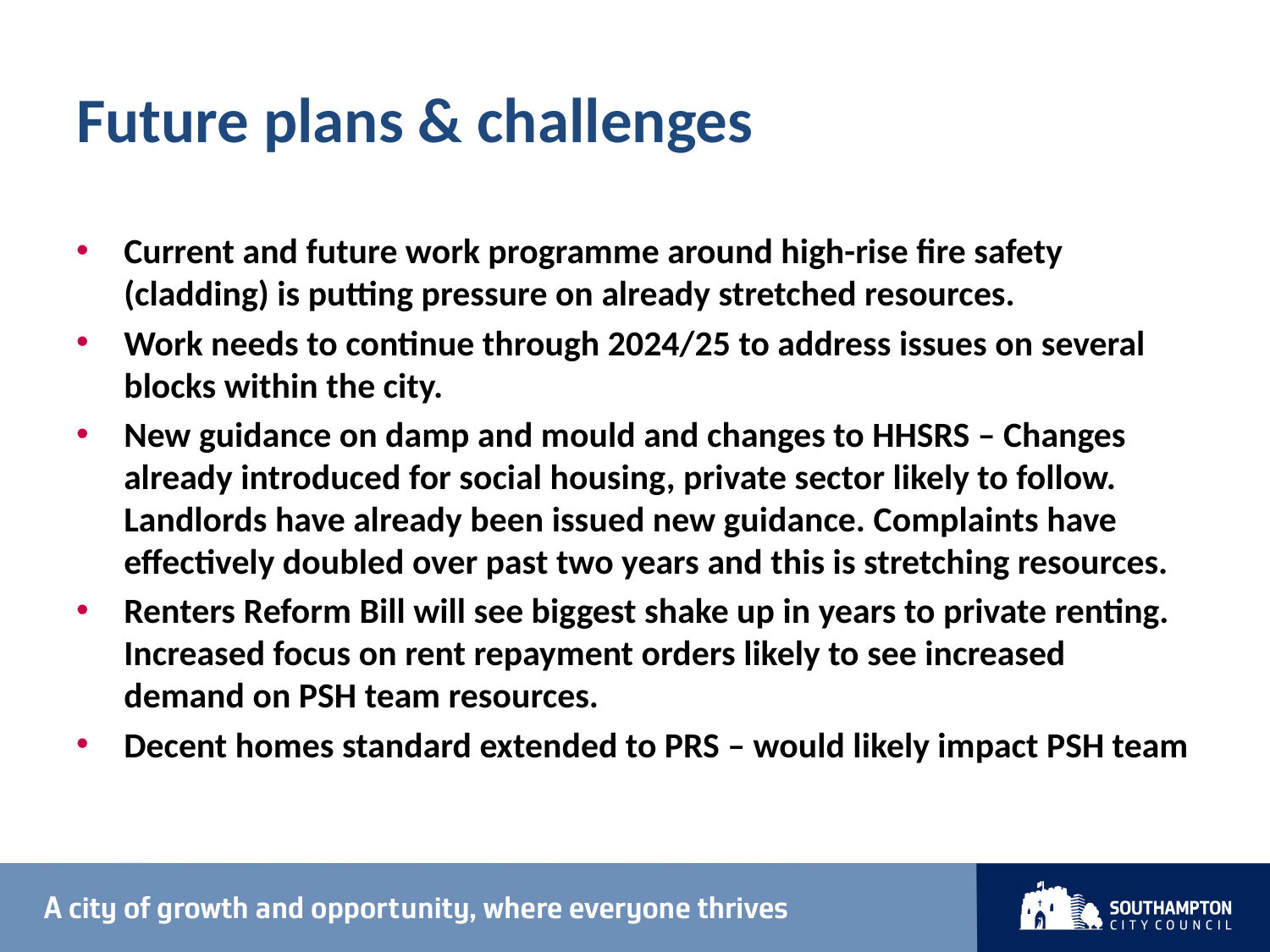

# Future plans & challenges
Current and future work programme around high-rise fire safety (cladding) is putting pressure on already stretched resources.
Work needs to continue through 2024/25 to address issues on several blocks within the city.
New guidance on damp and mould and changes to HHSRS – Changes already introduced for social housing, private sector likely to follow. Landlords have already been issued new guidance. Complaints have effectively doubled over past two years and this is stretching resources.
Renters Reform Bill will see biggest shake up in years to private renting. Increased focus on rent repayment orders likely to see increased demand on PSH team resources.
Decent homes standard extended to PRS – would likely impact PSH team